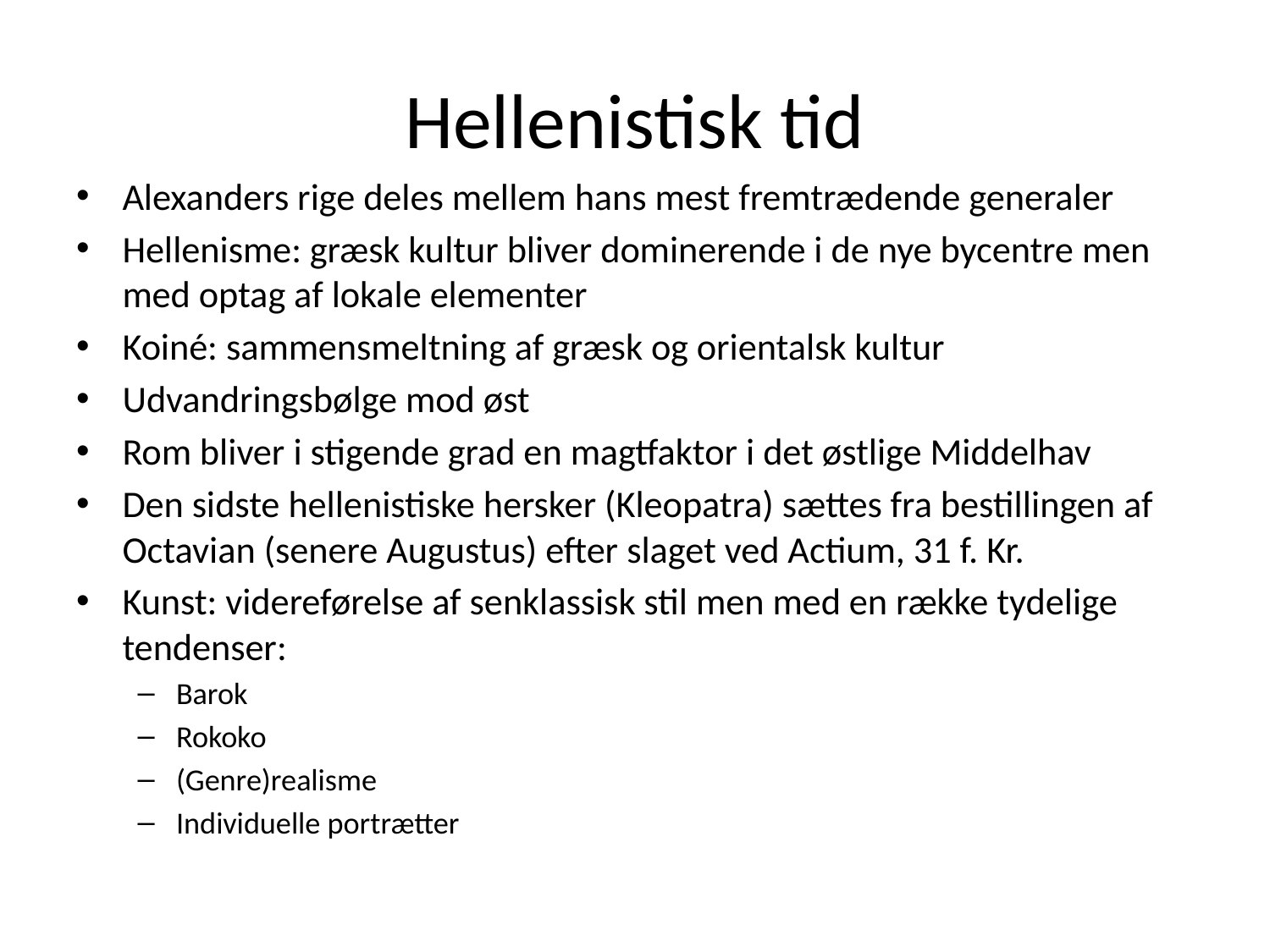

# Hellenistisk tid
Alexanders rige deles mellem hans mest fremtrædende generaler
Hellenisme: græsk kultur bliver dominerende i de nye bycentre men med optag af lokale elementer
Koiné: sammensmeltning af græsk og orientalsk kultur
Udvandringsbølge mod øst
Rom bliver i stigende grad en magtfaktor i det østlige Middelhav
Den sidste hellenistiske hersker (Kleopatra) sættes fra bestillingen af Octavian (senere Augustus) efter slaget ved Actium, 31 f. Kr.
Kunst: videreførelse af senklassisk stil men med en række tydelige tendenser:
Barok
Rokoko
(Genre)realisme
Individuelle portrætter